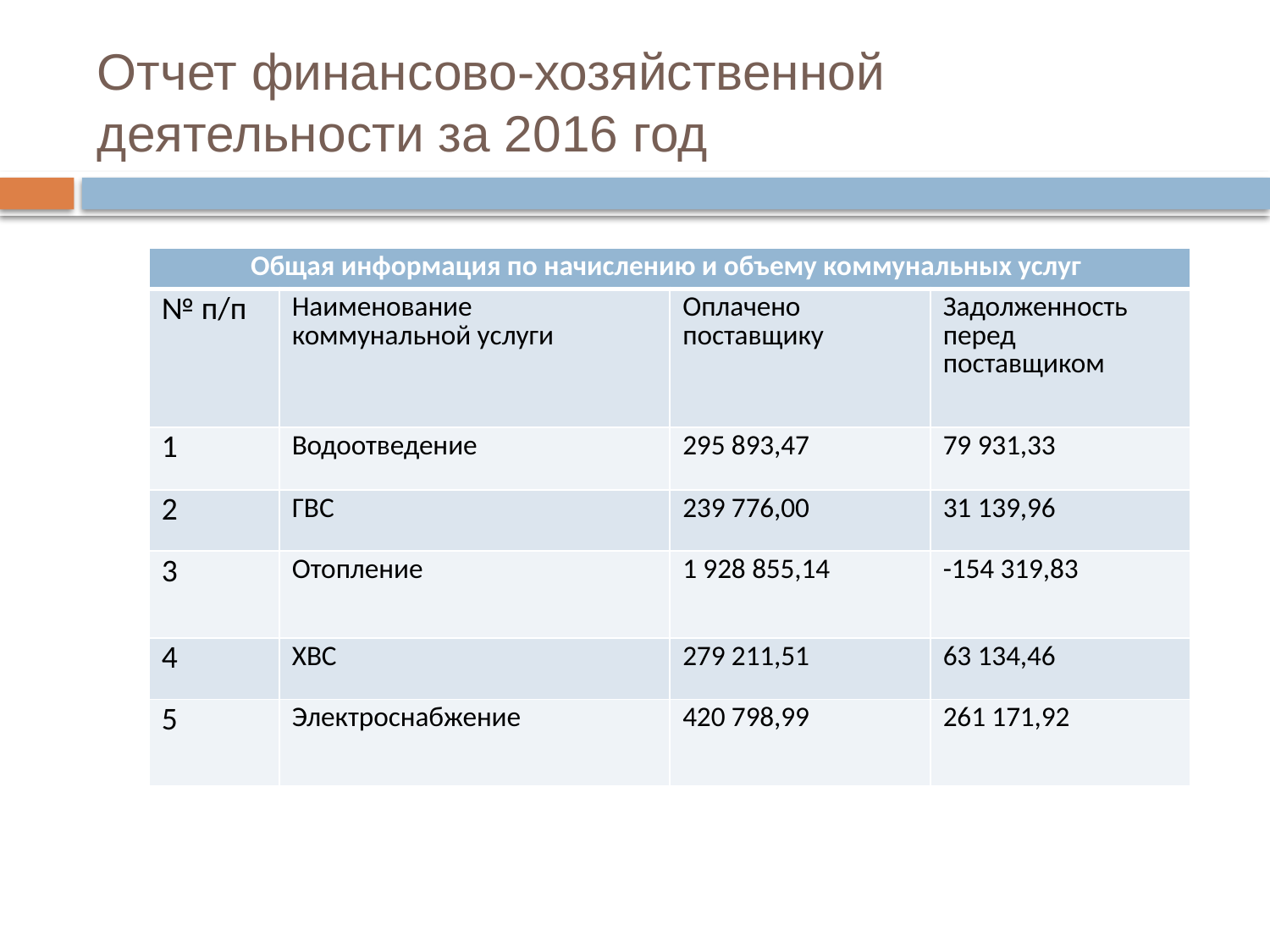

# Отчет финансово-хозяйственной деятельности за 2016 год
| Общая информация по начислению и объему коммунальных услуг |  |  |  |
| --- | --- | --- | --- |
| № п/п | Наименование коммунальной услуги | Оплачено поставщику | Задолженность перед поставщиком |
| 1 | Водоотведение | 295 893,47 | 79 931,33 |
| 2 | ГВС | 239 776,00 | 31 139,96 |
| 3 | Отопление | 1 928 855,14 | -154 319,83 |
| 4 | ХВС | 279 211,51 | 63 134,46 |
| 5 | Электроснабжение | 420 798,99 | 261 171,92 |